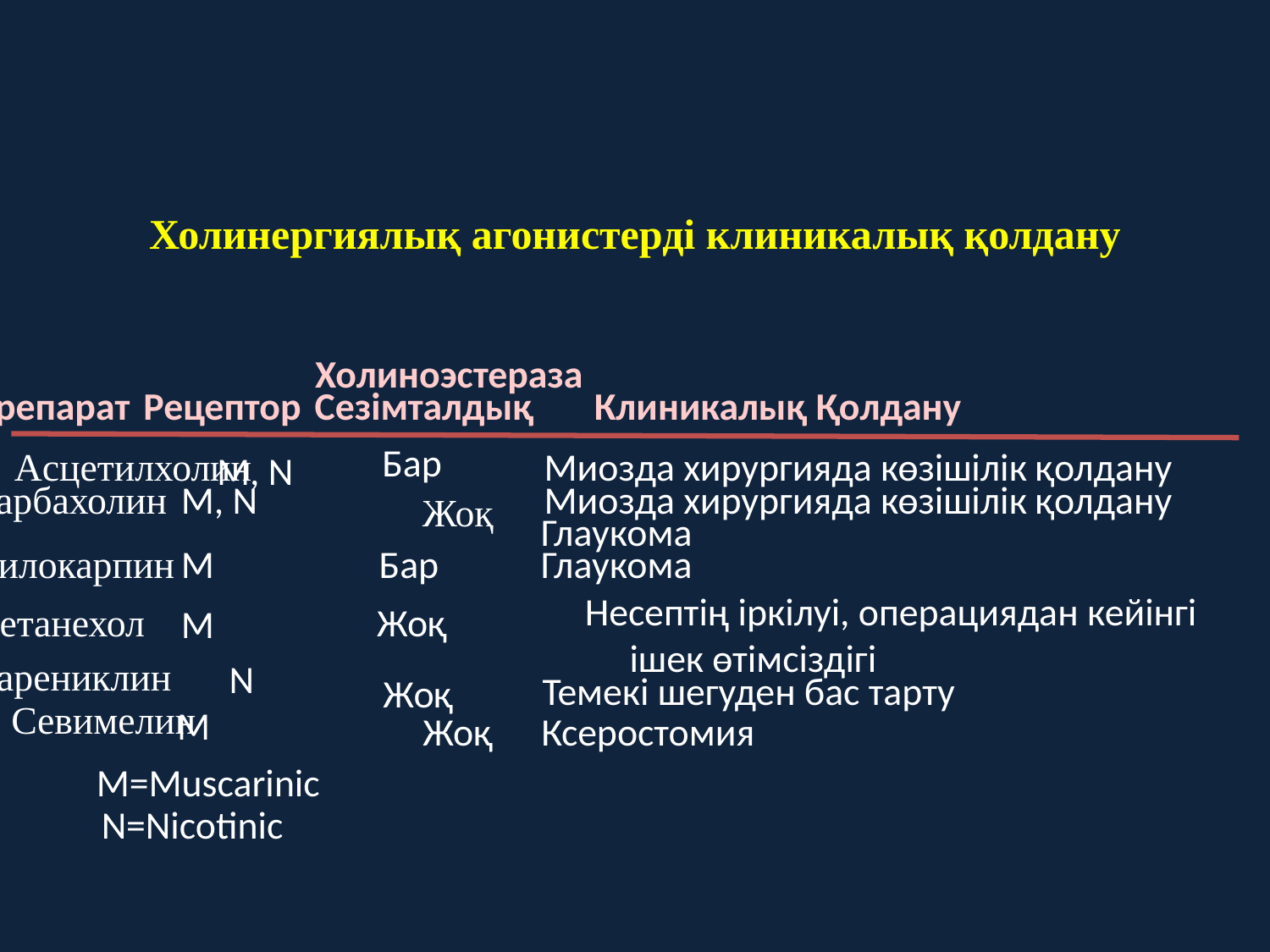

# Холинергиялық агонистерді клиникалық қолдану
Холиноэстераза
Препарат
Рецептор
Сезімталдық
Клиникалық Қолдану

Бар
Acцетилхолин
Миозда хирургияда көзішілік қолдану
M, N
Карбахолин
M, N
Миозда хирургияда көзішілік қолдану
Жоқ
Глаукома
Пилокарпин
M
Бар
Глаукома
Несептің іркілуі, операциядан кейінгі ішек өтімсіздігі
Бетанехол
Жоқ
M
Варениклин
N
Темекі шегуден бас тарту
Жоқ
Севимелин
Жоқ
M
Ксеростомия
M=Muscarinic
N=Nicotinic